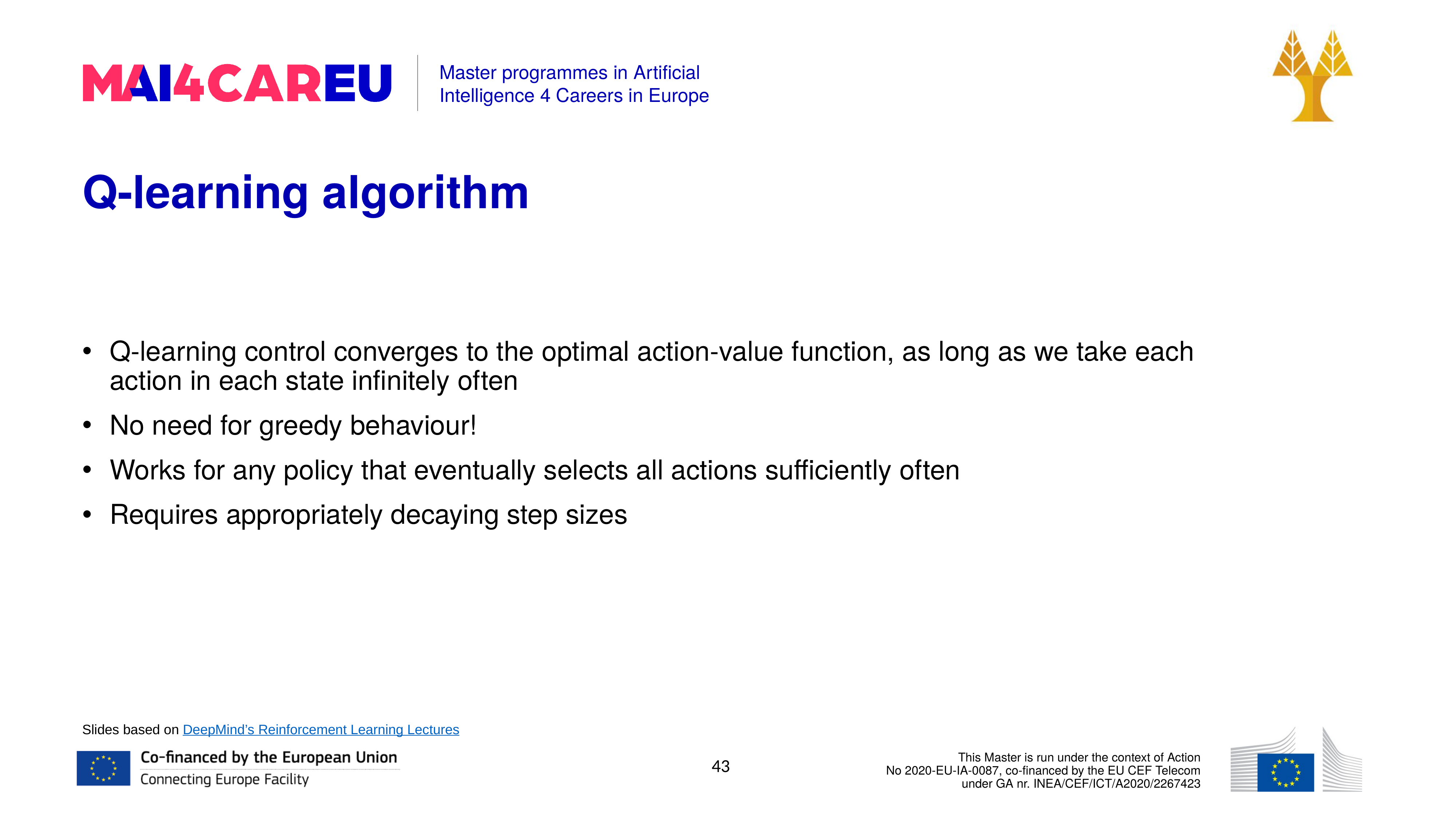

Q-learning algorithm
Q-learning control converges to the optimal action-value function, as long as we take each action in each state infinitely often
No need for greedy behaviour!
Works for any policy that eventually selects all actions sufficiently often
Requires appropriately decaying step sizes
Slides based on DeepMind’s Reinforcement Learning Lectures
43